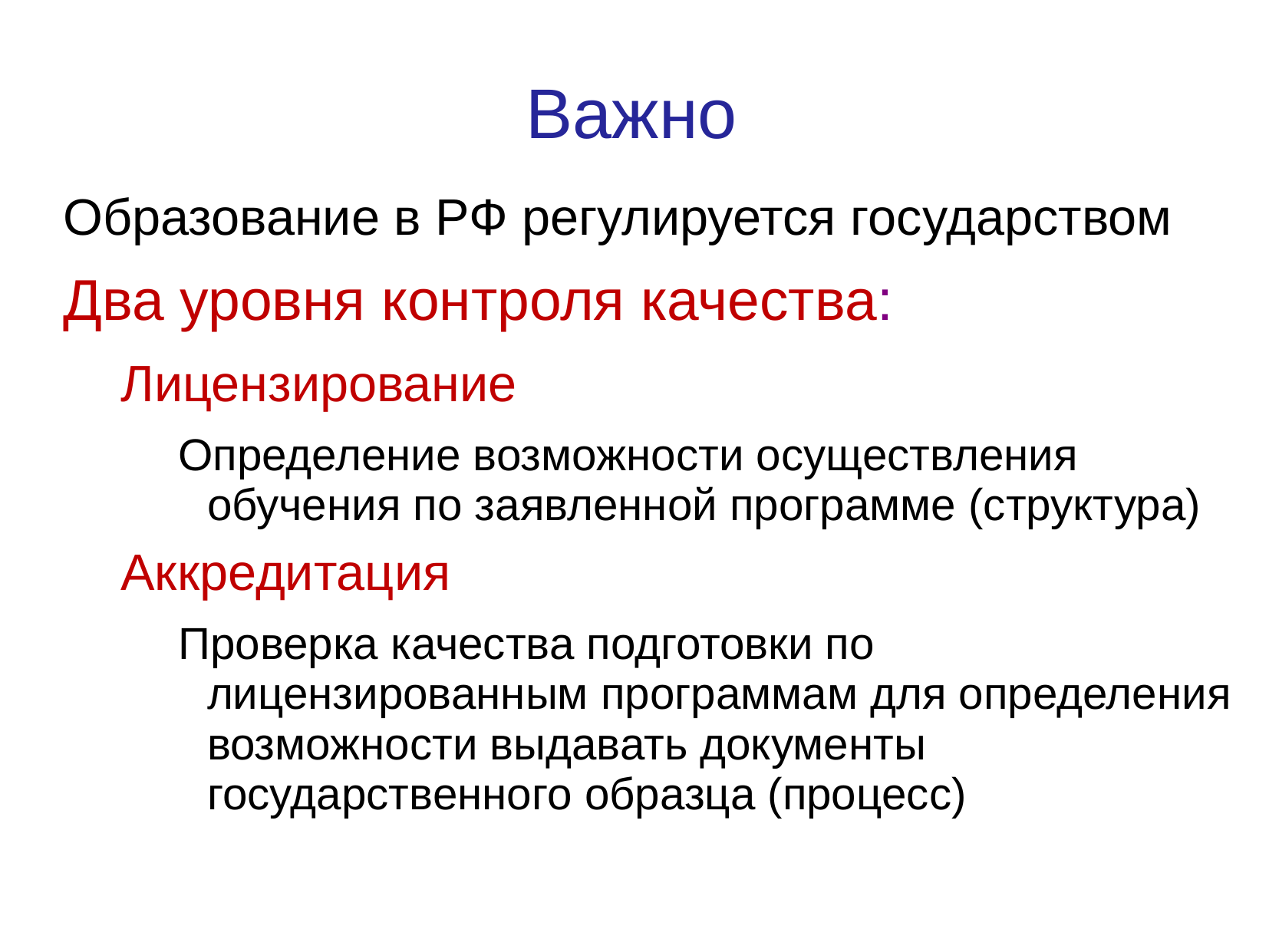

# Важно
Образование в РФ регулируется государством
Два уровня контроля качества:
Лицензирование
Определение возможности осуществления обучения по заявленной программе (структура)
Аккредитация
Проверка качества подготовки по лицензированным программам для определения возможности выдавать документы государственного образца (процесс)